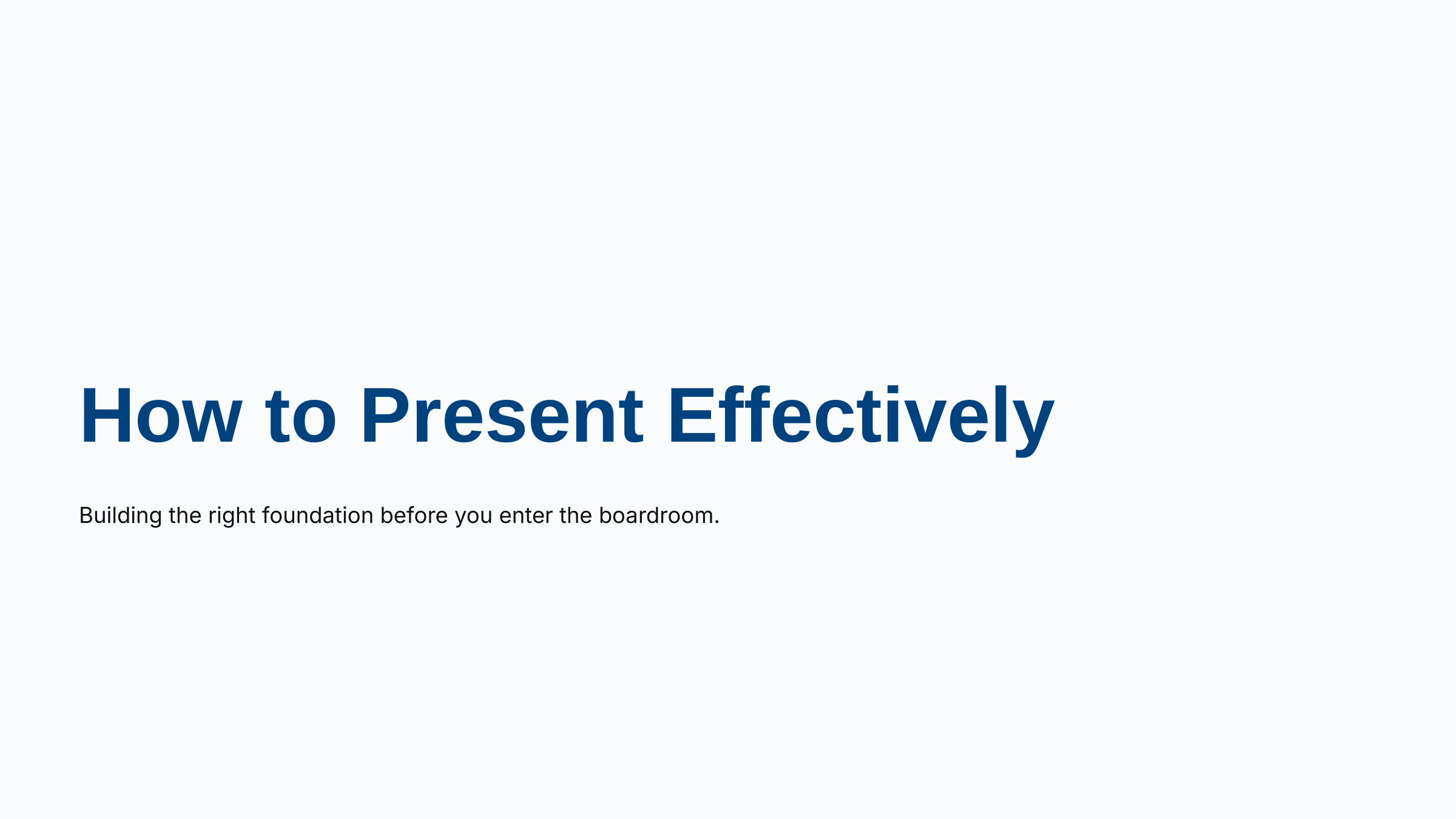

How to Present Effectively
Building the right foundation before you enter the boardroom.